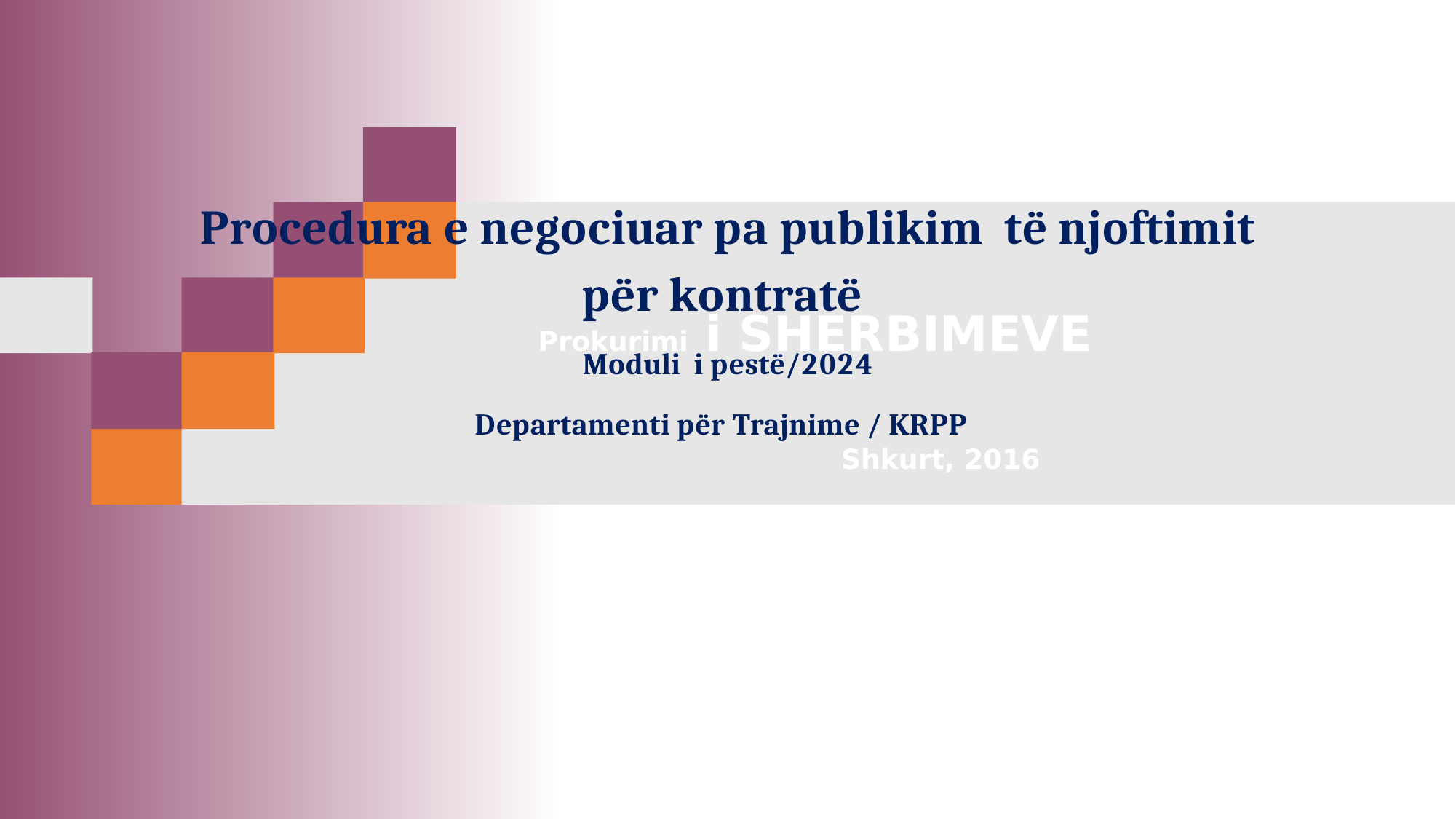

Procedura e negociuar pa publikim  të njoftimit për kontratë
Moduli  i pestë/2024
Departamenti për Trajnime / KRPP

Prokurimi i SHERBIMEVE
Shkurt, 2016